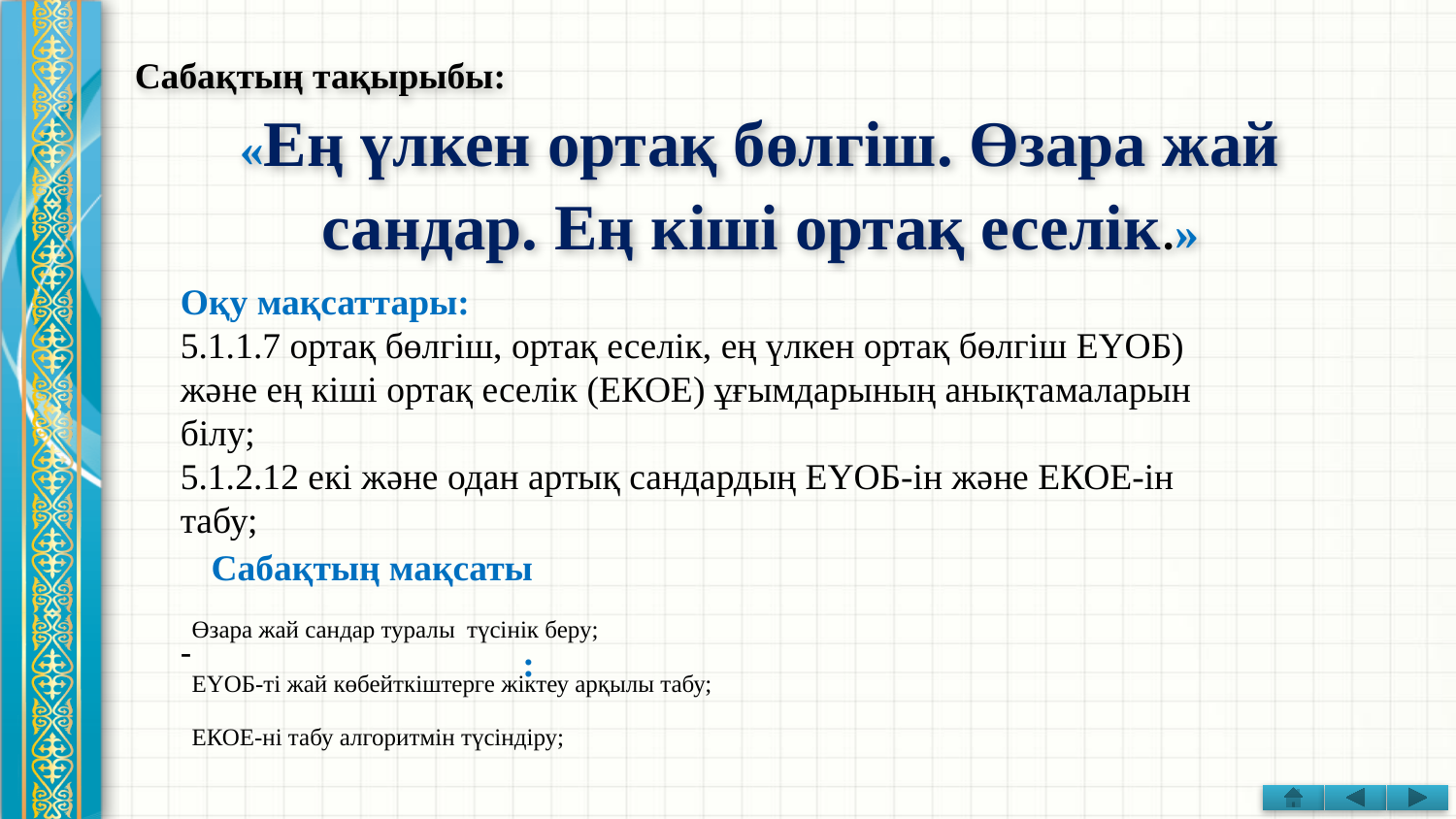

Сабақтың тақырыбы:
«Ең үлкен ортақ бөлгіш. Өзара жай сандар. Ең кіші ортақ еселік.»
Оқу мақсаттары:
5.1.1.7 ортақ бөлгіш, ортақ еселік, ең үлкен ортақ бөлгіш ЕҮОБ) және ең кіші ортақ еселік (ЕКОЕ) ұғымдарының анықтамаларын білу;
5.1.2.12 екі және одан артық сандардың ЕҮОБ-ін және ЕКОЕ-ін табу;

Сабақтың мақсаты

Өзара жай сандар туралы  түсінік беру;
ЕҮОБ-ті жай көбейткіштерге жіктеу арқылы табу;
ЕКОЕ-ні табу алгоритмін түсіндіру;
-
: